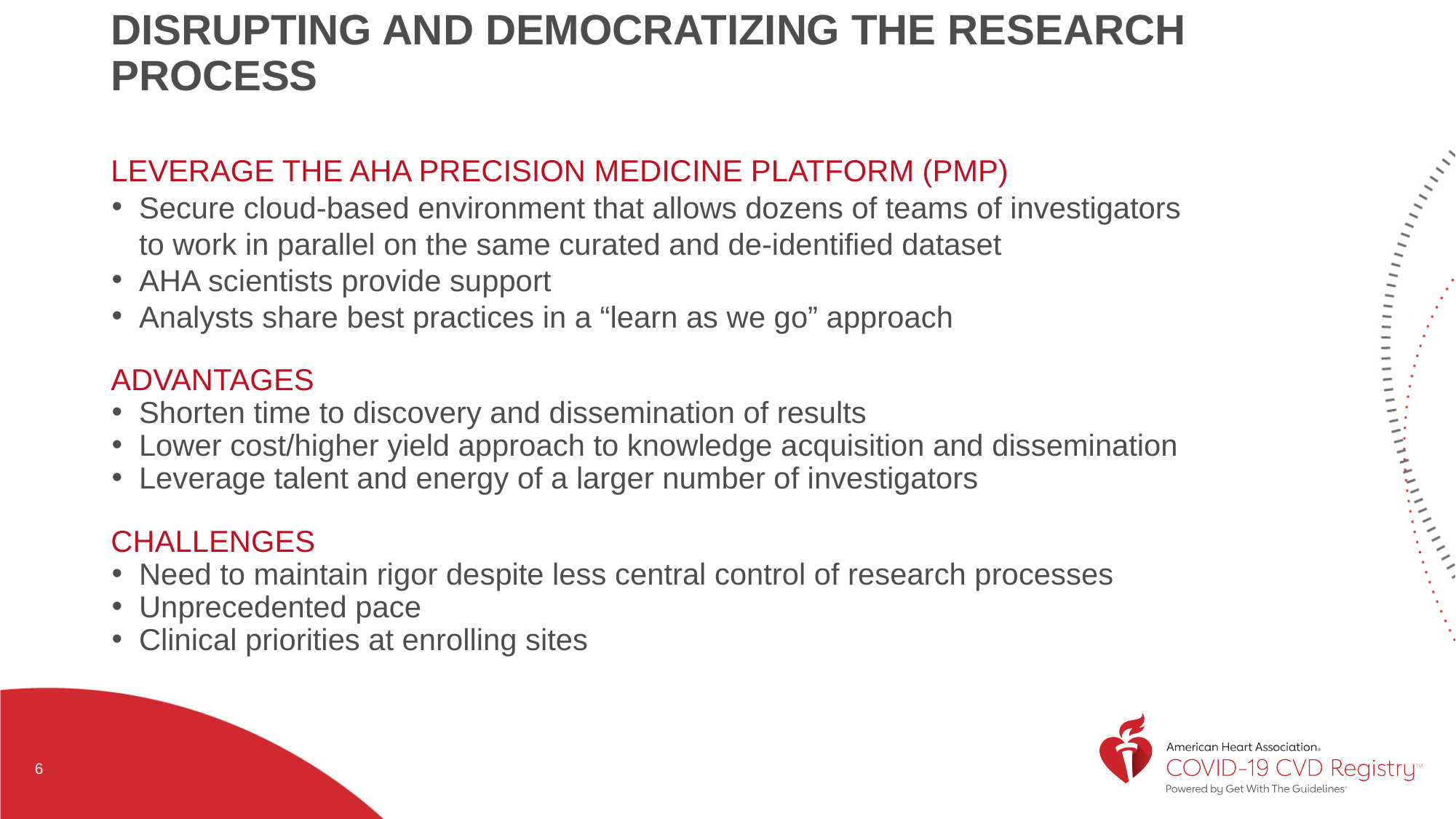

# Disrupting and democratizing the research process
Leverage the AHA Precision Medicine platform (PMP)
Secure cloud-based environment that allows dozens of teams of investigators to work in parallel on the same curated and de-identified dataset
AHA scientists provide support
Analysts share best practices in a “learn as we go” approach
Advantages
Shorten time to discovery and dissemination of results
Lower cost/higher yield approach to knowledge acquisition and dissemination
Leverage talent and energy of a larger number of investigators
Challenges
Need to maintain rigor despite less central control of research processes
Unprecedented pace
Clinical priorities at enrolling sites